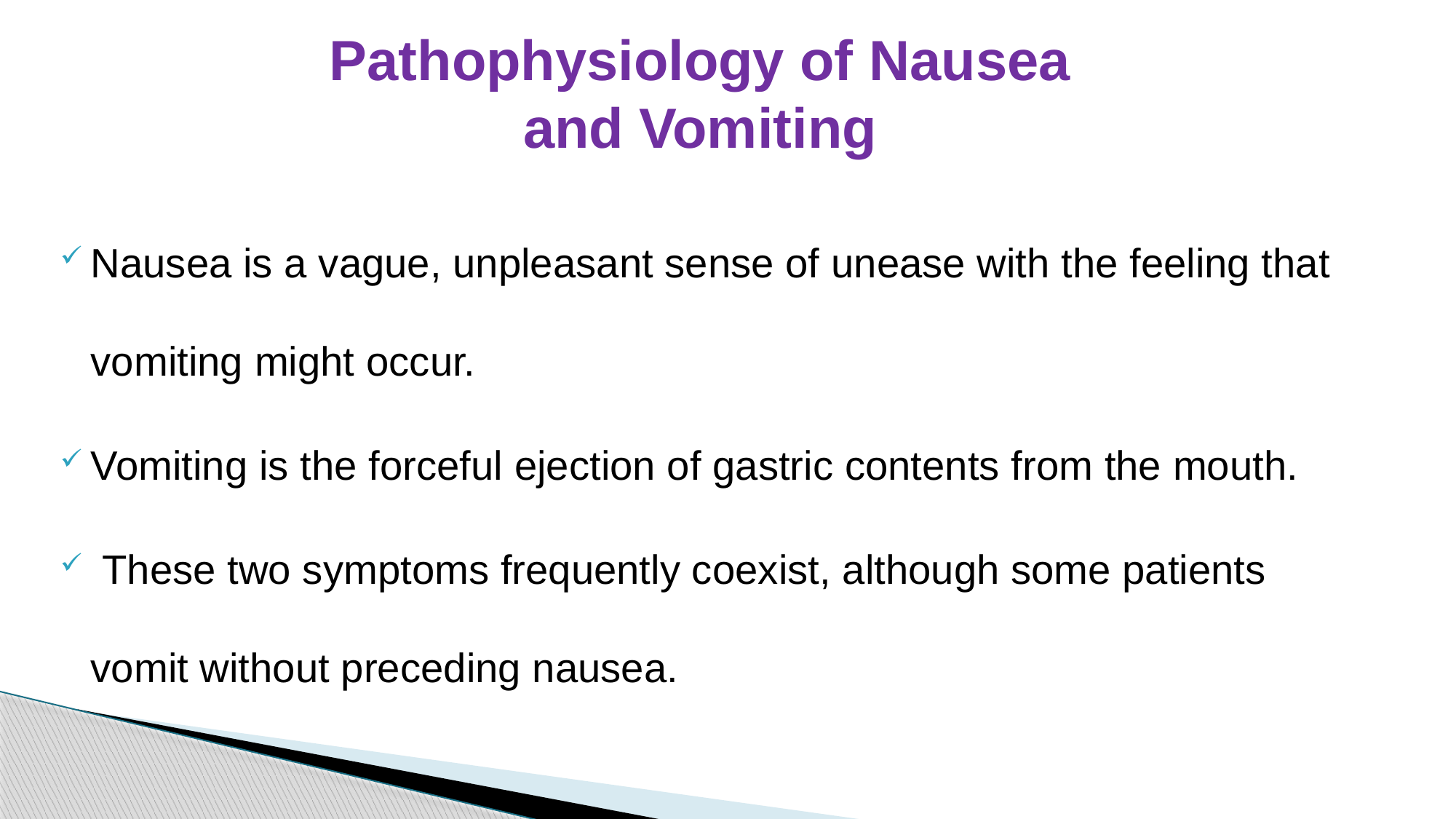

# Pathophysiology of Nausea and Vomiting
Nausea is a vague, unpleasant sense of unease with the feeling that vomiting might occur.
Vomiting is the forceful ejection of gastric contents from the mouth.
 These two symptoms frequently coexist, although some patients vomit without preceding nausea.